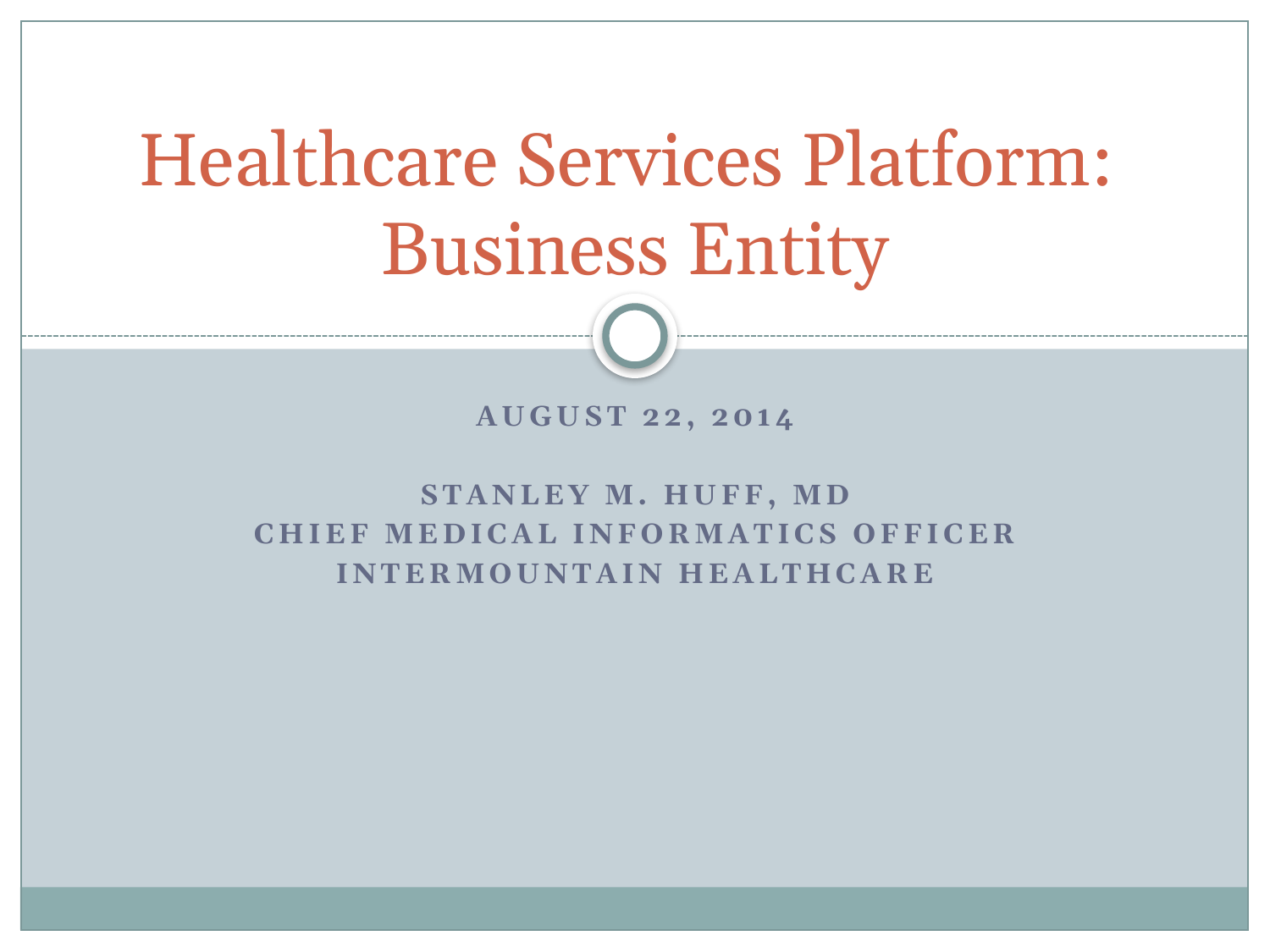

# Healthcare Services Platform: Business Entity
August 22, 2014

Stanley M. Huff, MD
Chief Medical Informatics officer
Intermountain Healthcare